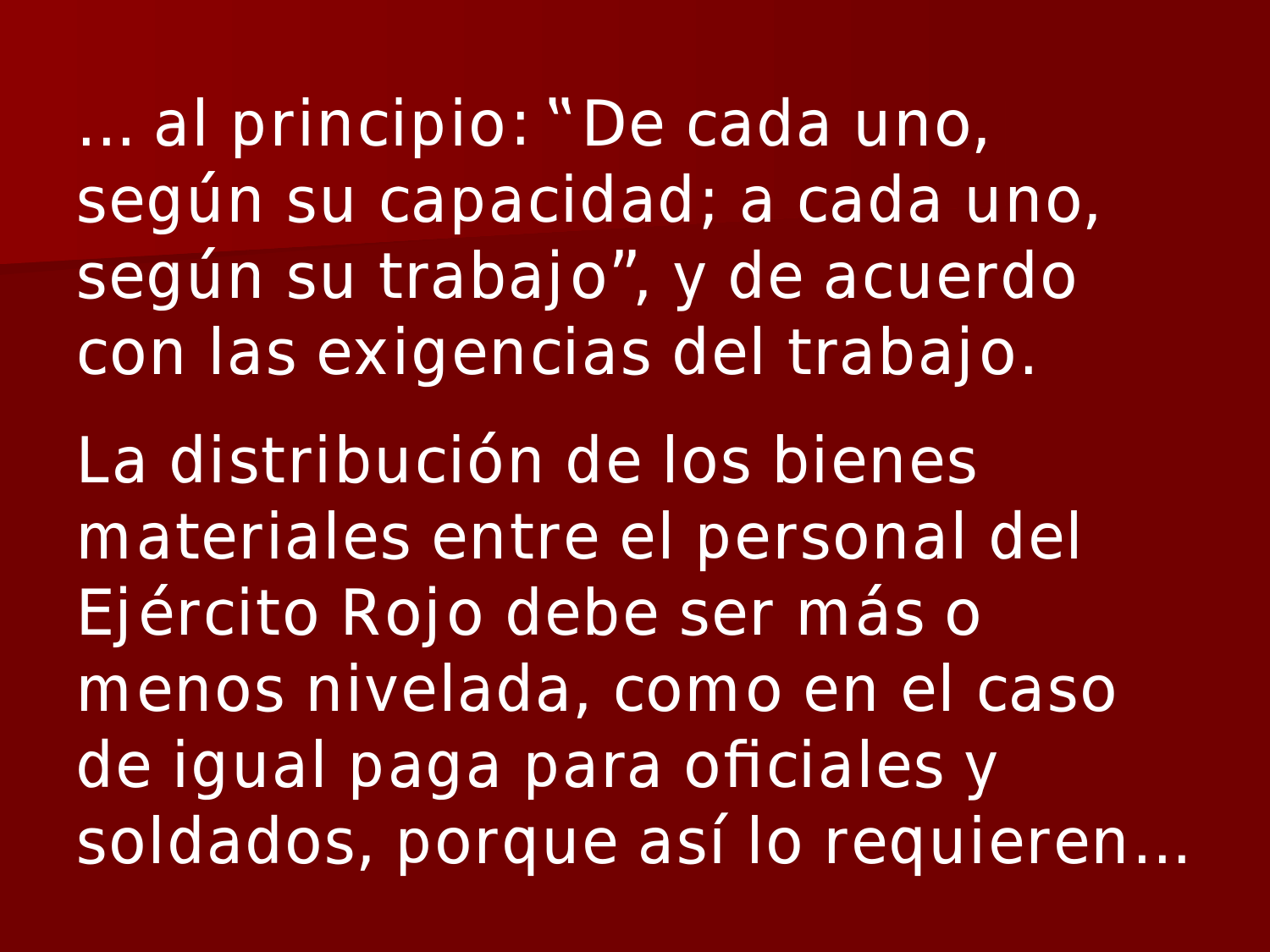

... al principio: “De cada uno, según su capacidad; a cada uno, según su trabajo”, y de acuerdo con las exigencias del trabajo.
La distribución de los bienes materiales entre el personal del Ejército Rojo debe ser más o menos nivelada, como en el caso de igual paga para oficiales y soldados, porque así lo requieren...